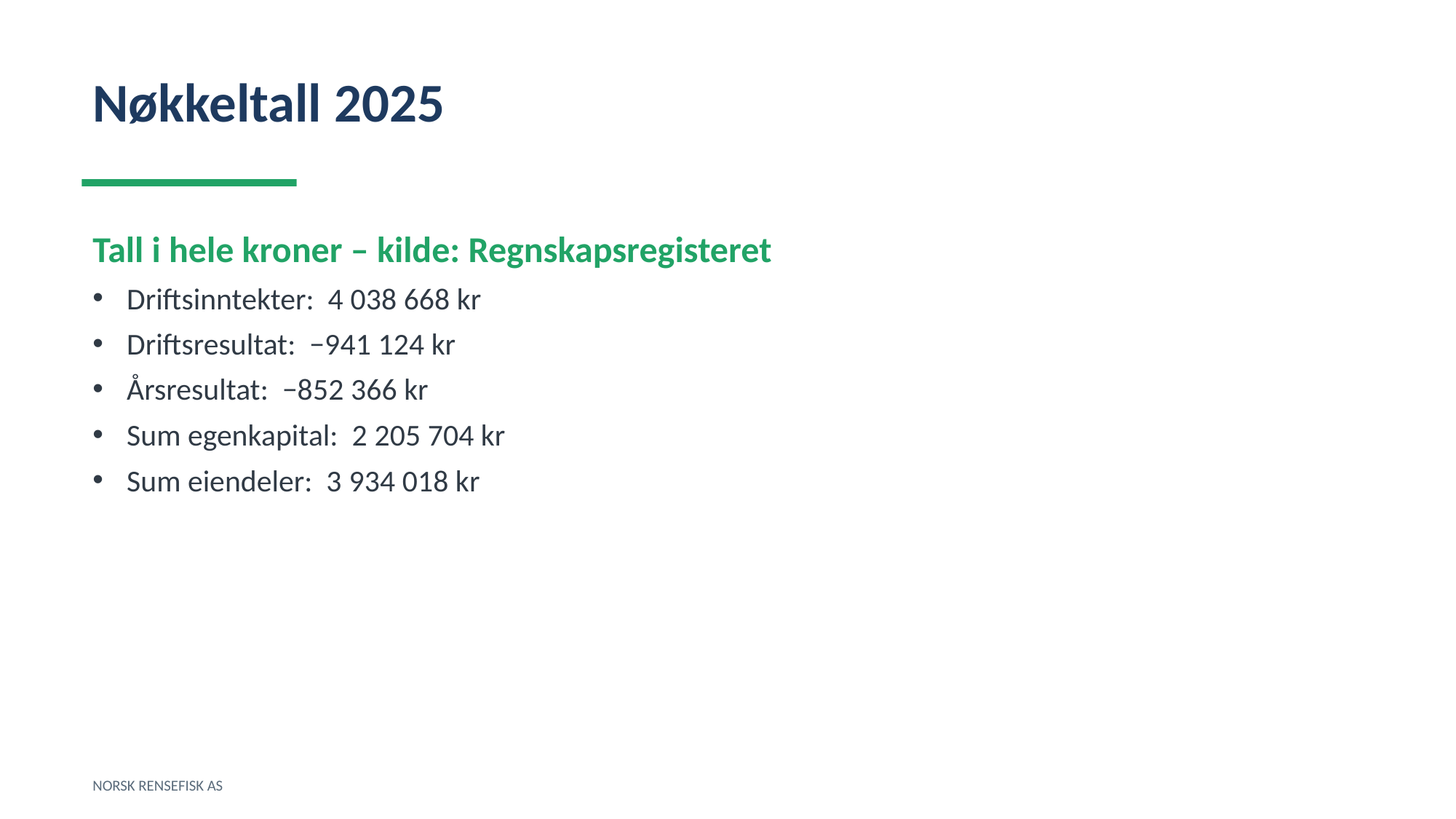

Nøkkeltall 2025

Tall i hele kroner – kilde: Regnskapsregisteret
Driftsinntekter:  4 038 668 kr
Driftsresultat:  −941 124 kr
Årsresultat:  −852 366 kr
Sum egenkapital:  2 205 704 kr
Sum eiendeler:  3 934 018 kr
NORSK RENSEFISK AS